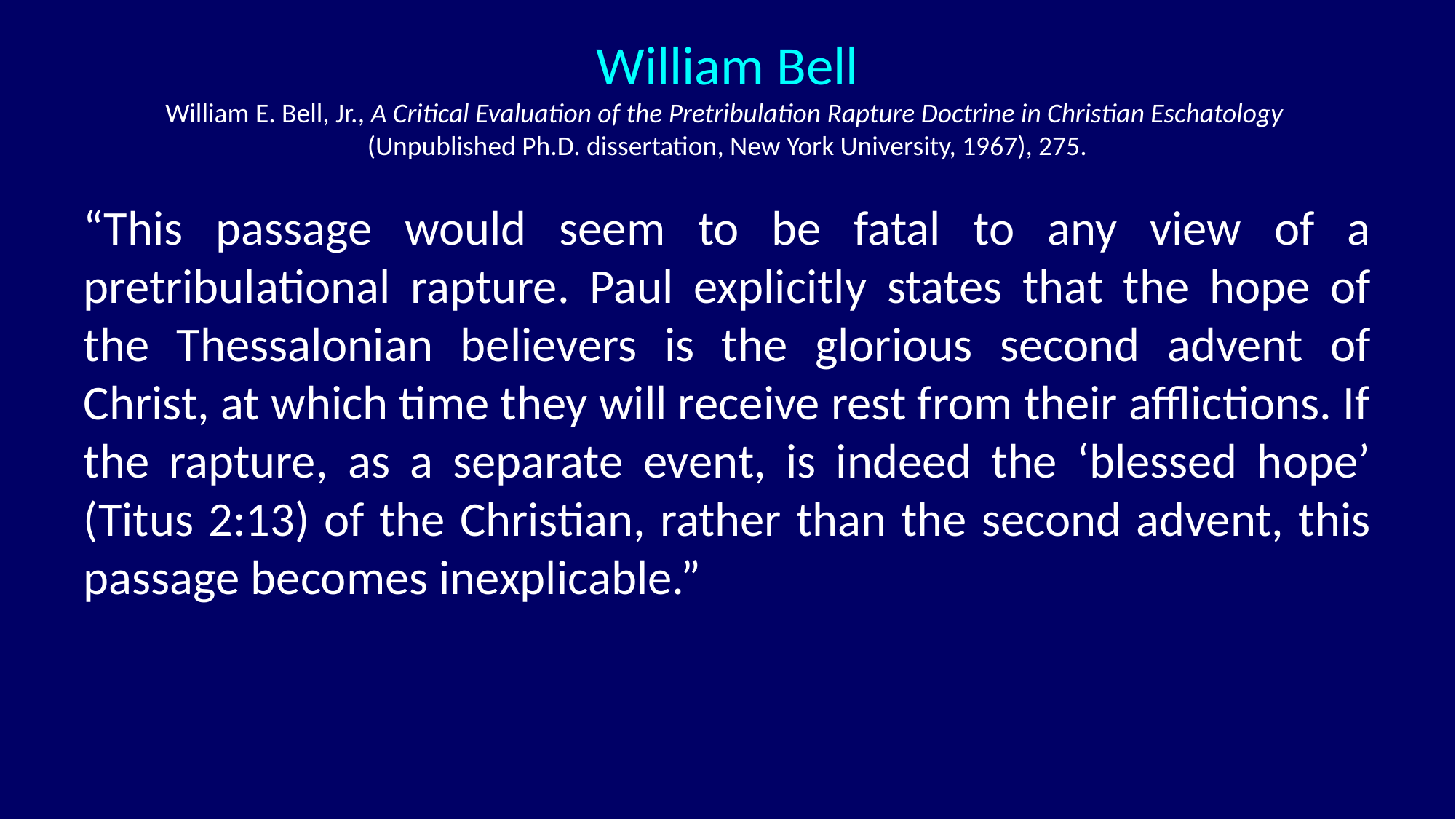

# William Bell William E. Bell, Jr., A Critical Evaluation of the Pretribulation Rapture Doctrine in Christian Eschatology (Unpublished Ph.D. dissertation, New York University, 1967), 275.
“This passage would seem to be fatal to any view of a pretribulational rapture. Paul explicitly states that the hope of the Thessalonian believers is the glorious second advent of Christ, at which time they will receive rest from their afflictions. If the rapture, as a separate event, is indeed the ‘blessed hope’ (Titus 2:13) of the Christian, rather than the second advent, this passage becomes inexplicable.”